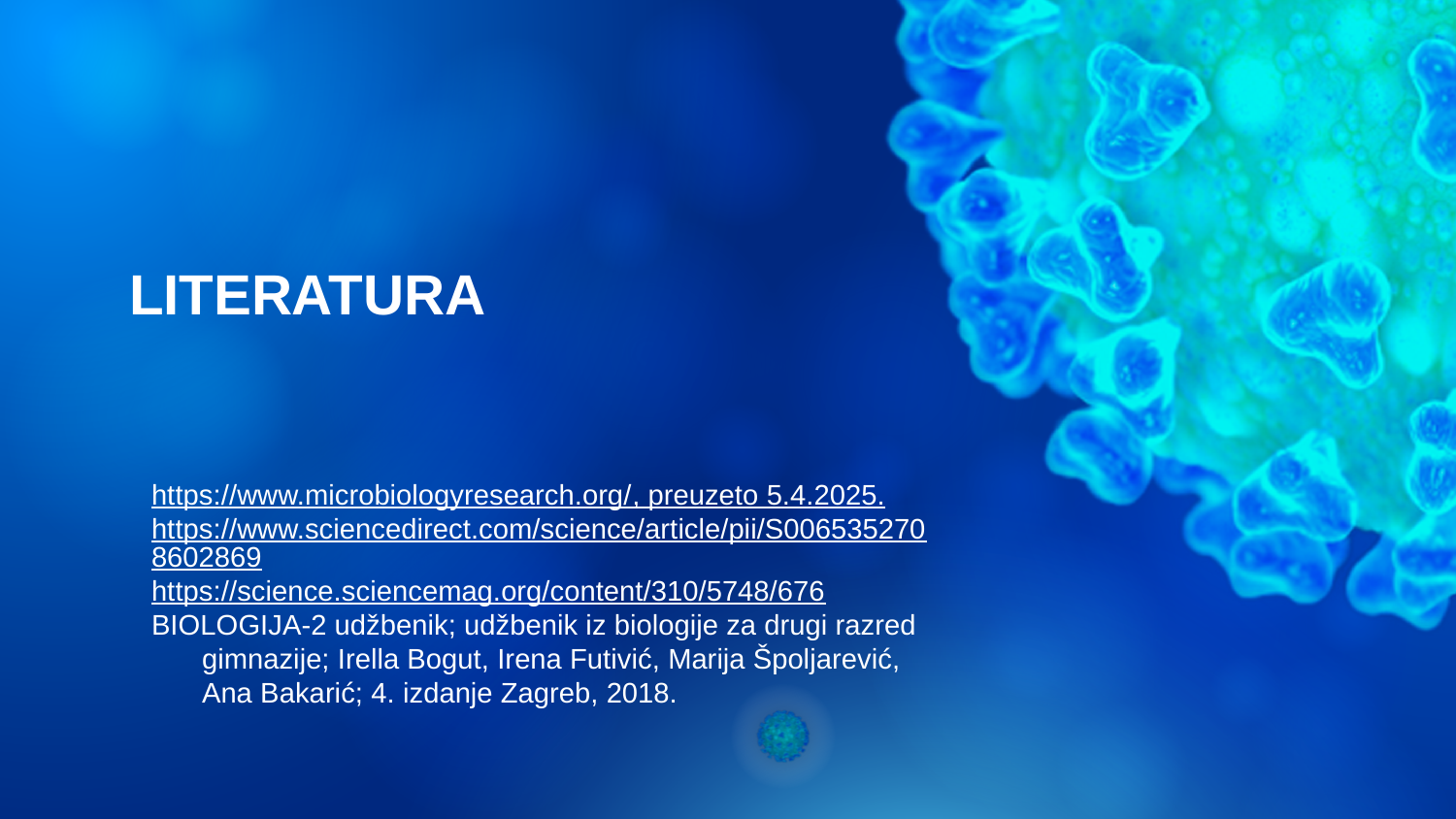

# LITERATURA
https://www.microbiologyresearch.org/, preuzeto 5.4.2025.
https://www.sciencedirect.com/science/article/pii/S0065352708602869
https://science.sciencemag.org/content/310/5748/676
BIOLOGIJA-2 udžbenik; udžbenik iz biologije za drugi razred gimnazije; Irella Bogut, Irena Futivić, Marija Špoljarević, Ana Bakarić; 4. izdanje Zagreb, 2018.